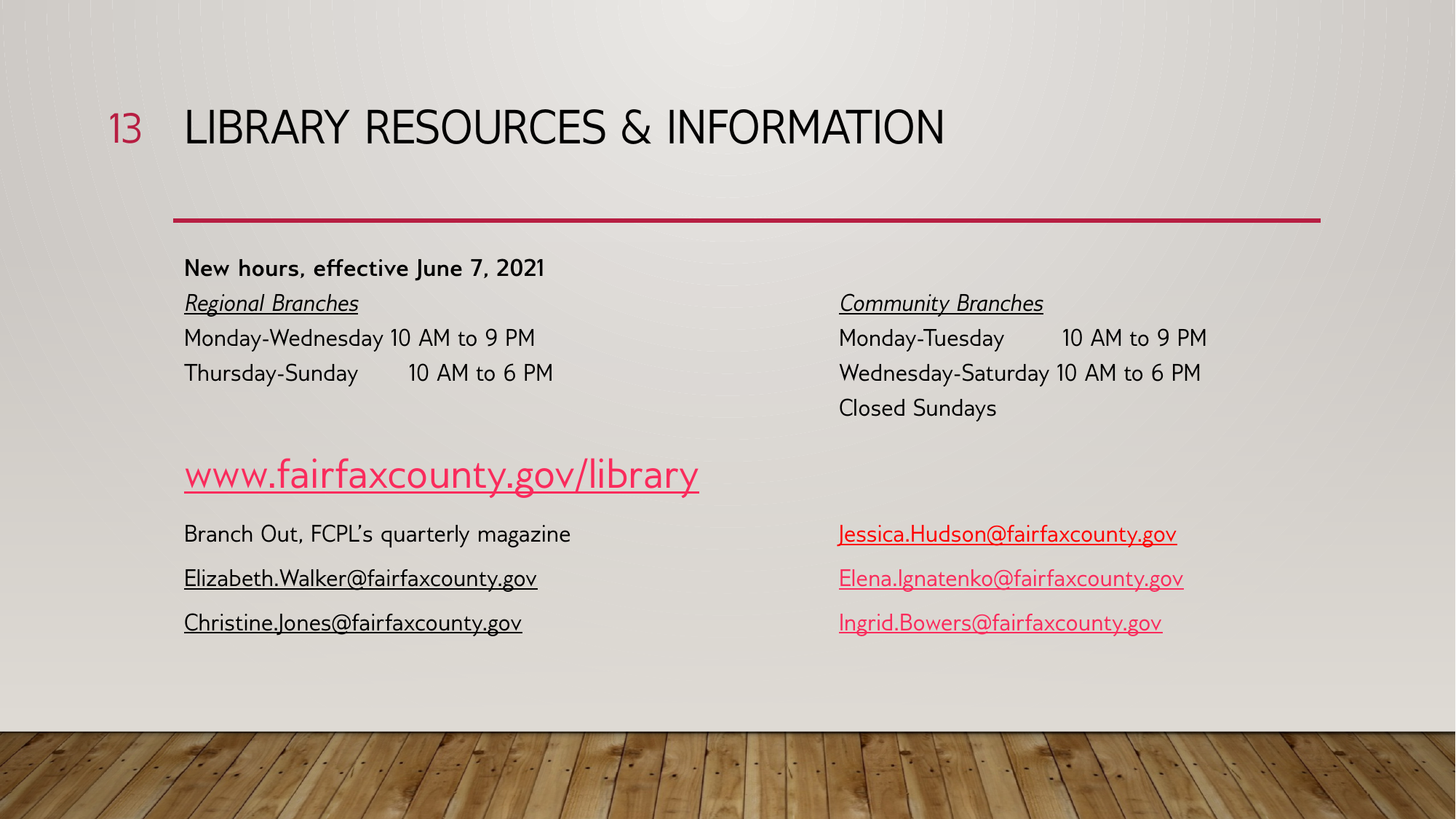

13
# Library Resources & Information
New hours, effective June 7, 2021
Regional Branches					Community Branches
Monday-Wednesday 10 AM to 9 PM			Monday-Tuesday        10 AM to 9 PM
Thursday-Sunday       10 AM to 6 PM			Wednesday-Saturday 10 AM to 6 PM
						Closed Sundays
www.fairfaxcounty.gov/library
Branch Out, FCPL’s quarterly magazine			Jessica.Hudson@fairfaxcounty.gov
Elizabeth.Walker@fairfaxcounty.gov 			Elena.Ignatenko@fairfaxcounty.gov
Christine.Jones@fairfaxcounty.gov 			Ingrid.Bowers@fairfaxcounty.gov